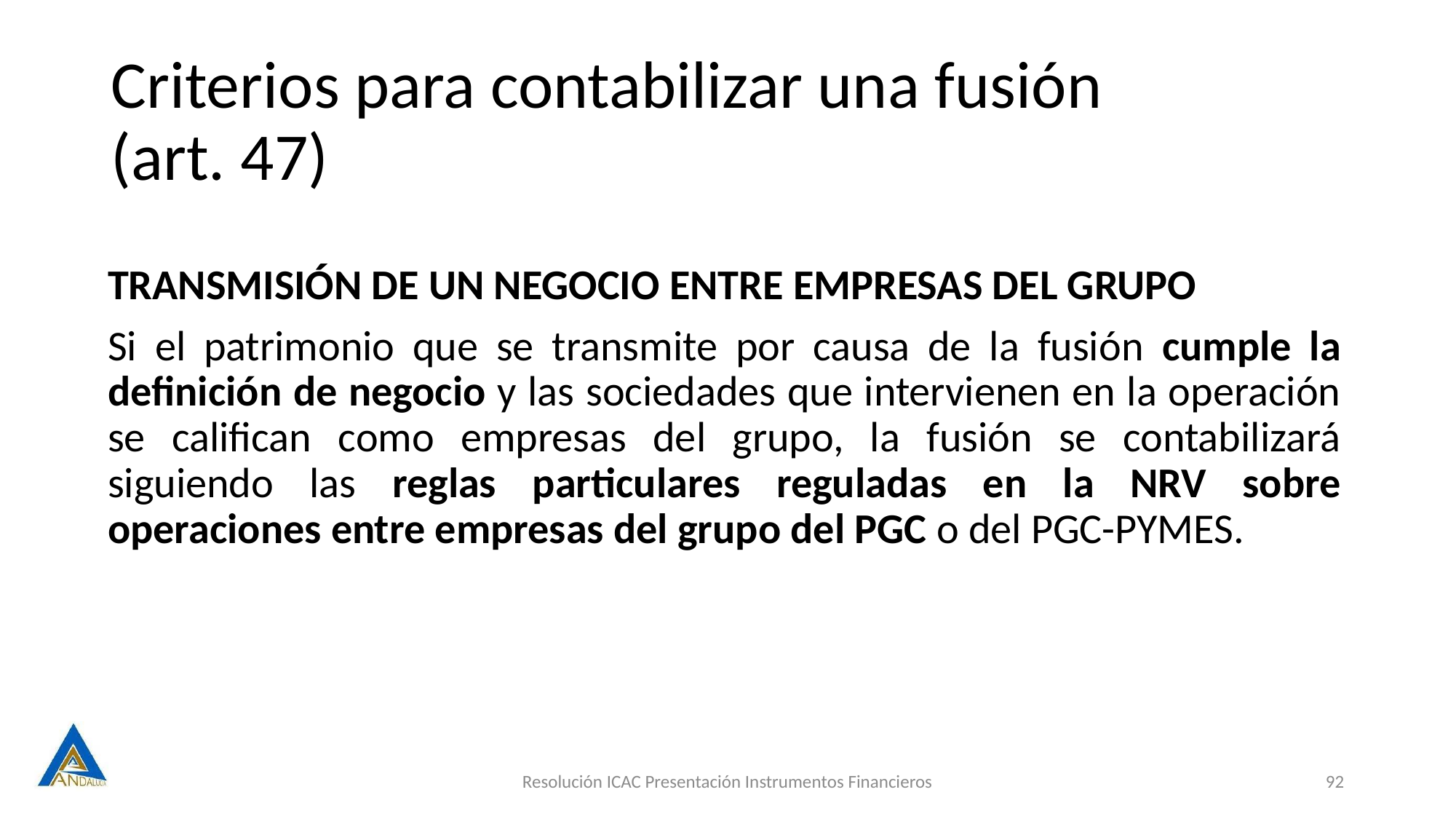

# Criterios para contabilizar una fusión (art. 47)
TRANSMISIÓN DE UN NEGOCIO ENTRE EMPRESAS DEL GRUPO
Si el patrimonio que se transmite por causa de la fusión cumple la definición de negocio y las sociedades que intervienen en la operación se califican como empresas del grupo, la fusión se contabilizará siguiendo las reglas particulares reguladas en la NRV sobre operaciones entre empresas del grupo del PGC o del PGC-PYMES.
Resolución ICAC Presentación Instrumentos Financieros
92